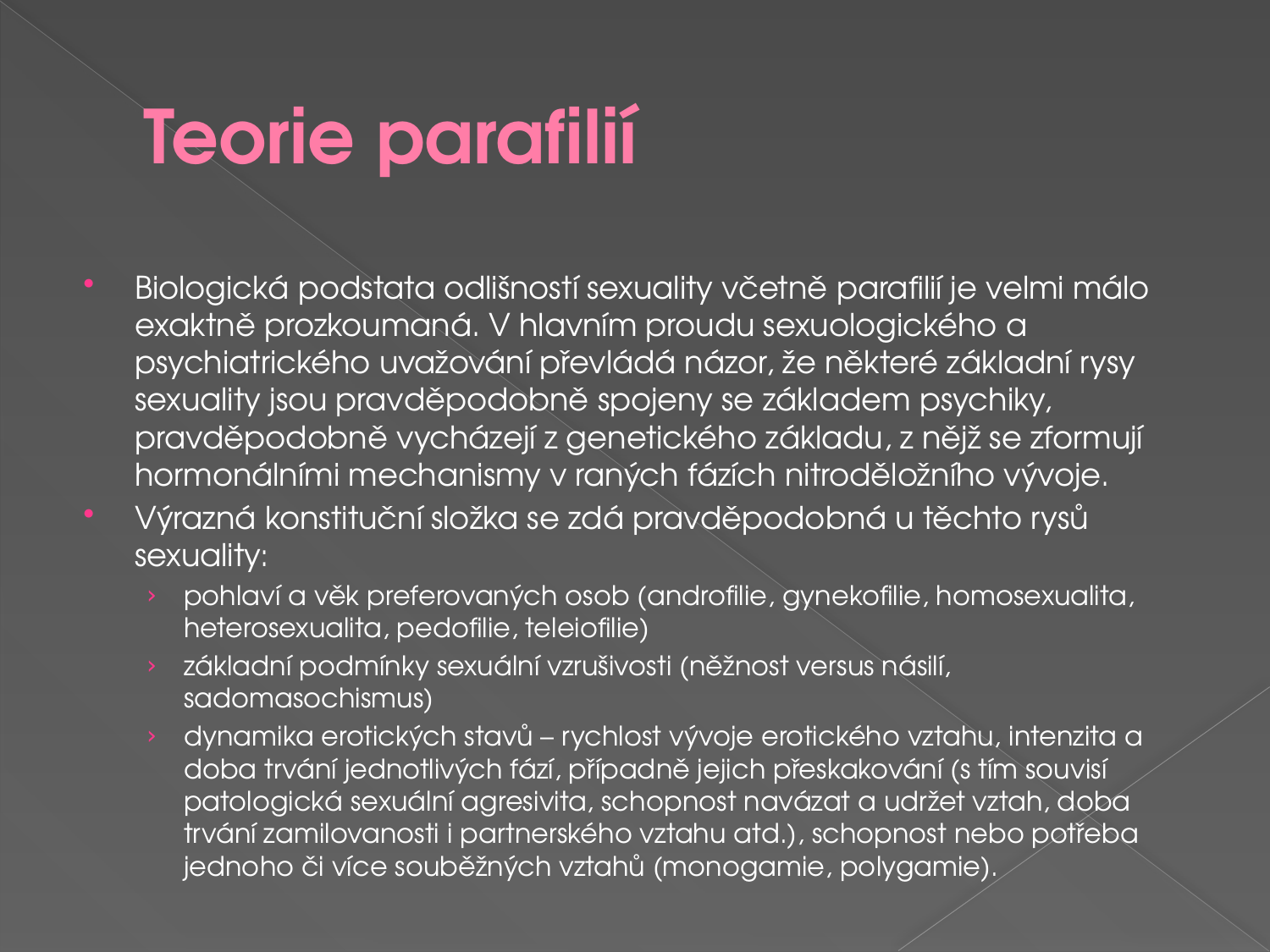

# Teorie parafilií
Biologická podstata odlišností sexuality včetně parafilií je velmi málo exaktně prozkoumaná. V hlavním proudu sexuologického a psychiatrického uvažování převládá názor, že některé základní rysy sexuality jsou pravděpodobně spojeny se základem psychiky, pravděpodobně vycházejí z genetického základu, z nějž se zformují hormonálními mechanismy v raných fázích nitroděložního vývoje.
Výrazná konstituční složka se zdá pravděpodobná u těchto rysů sexuality:
pohlaví a věk preferovaných osob (androfilie, gynekofilie, homosexualita, heterosexualita, pedofilie, teleiofilie)
základní podmínky sexuální vzrušivosti (něžnost versus násilí, sadomasochismus)
dynamika erotických stavů – rychlost vývoje erotického vztahu, intenzita a doba trvání jednotlivých fází, případně jejich přeskakování (s tím souvisí patologická sexuální agresivita, schopnost navázat a udržet vztah, doba trvání zamilovanosti i partnerského vztahu atd.), schopnost nebo potřeba jednoho či více souběžných vztahů (monogamie, polygamie).